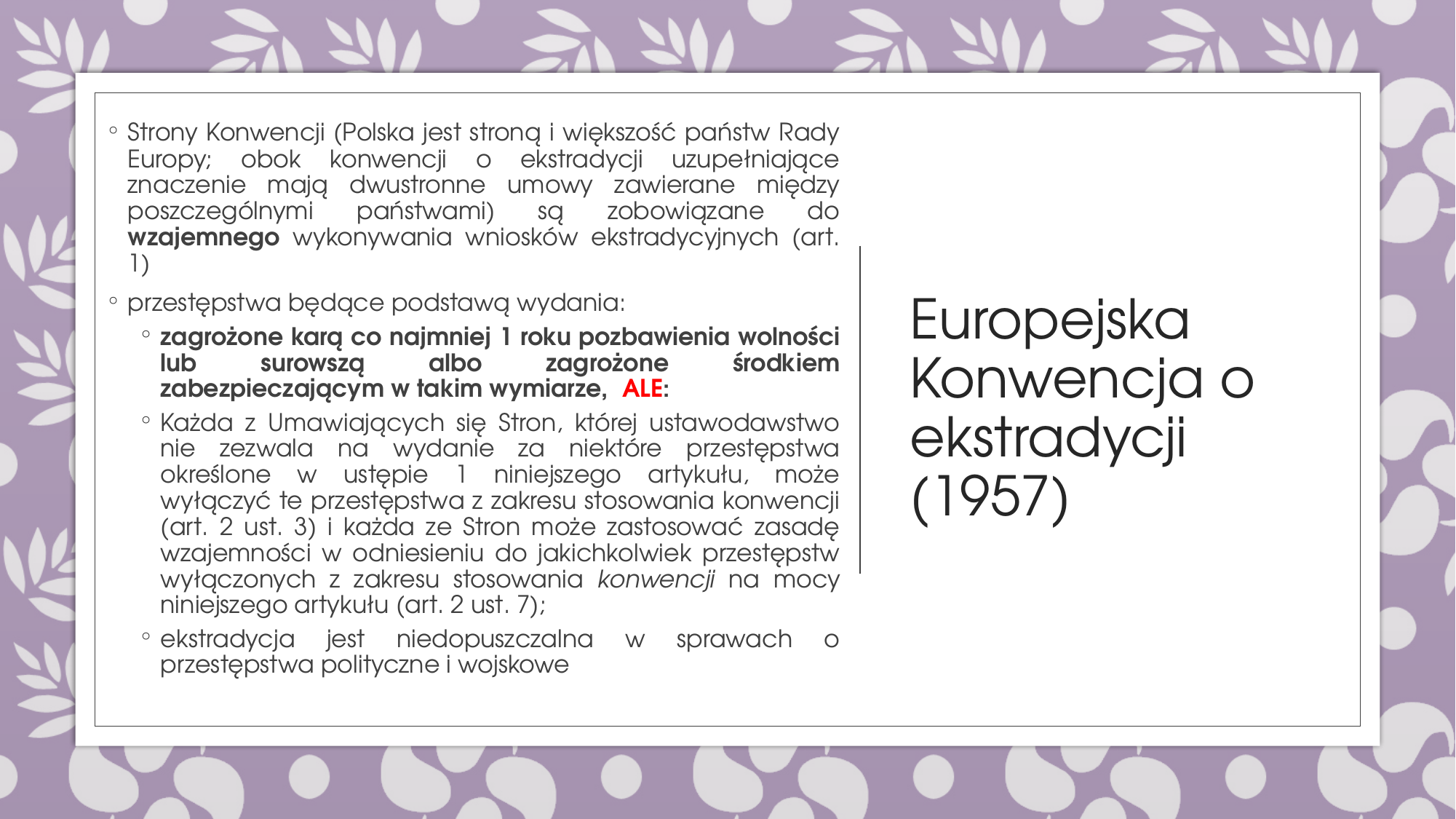

Strony Konwencji (Polska jest stroną i większość państw Rady Europy; obok konwencji o ekstradycji uzupełniające znaczenie mają dwustronne umowy zawierane między poszczególnymi państwami) są zobowiązane do wzajemnego wykonywania wniosków ekstradycyjnych (art. 1)
przestępstwa będące podstawą wydania:
zagrożone karą co najmniej 1 roku pozbawienia wolności lub surowszą albo zagrożone środkiem zabezpieczającym w takim wymiarze,  ALE:
Każda z Umawiających się Stron, której ustawodawstwo nie zezwala na wydanie za niektóre przestępstwa określone w ustępie 1 niniejszego artykułu, może wyłączyć te przestępstwa z zakresu stosowania konwencji (art. 2 ust. 3) i każda ze Stron może zastosować zasadę wzajemności w odniesieniu do jakichkolwiek przestępstw wyłączonych z zakresu stosowania konwencji na mocy niniejszego artykułu (art. 2 ust. 7);
ekstradycja jest niedopuszczalna w sprawach o przestępstwa polityczne i wojskowe

# Europejska Konwencja o ekstradycji (1957)